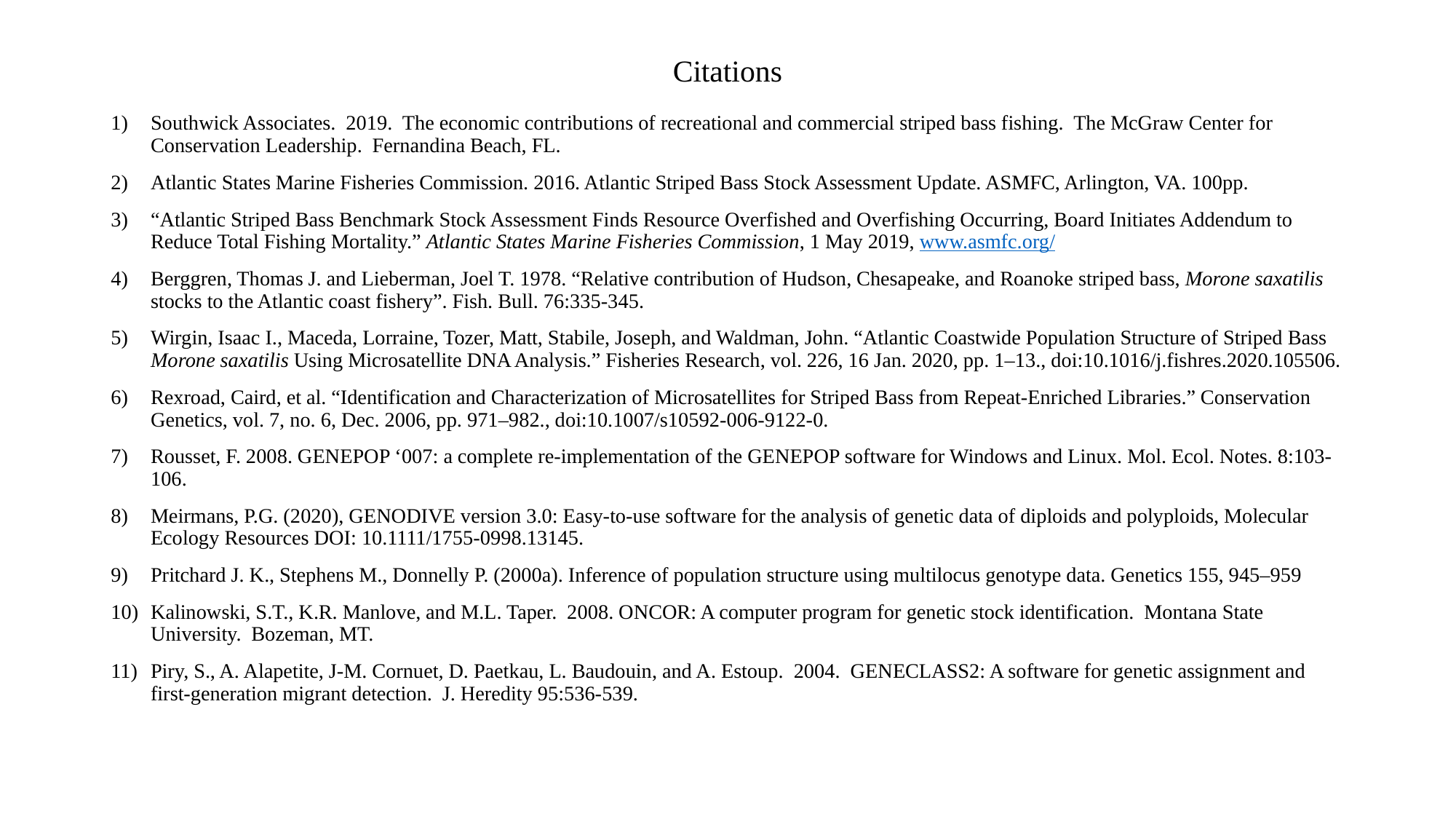

Citations
Southwick Associates.  2019.  The economic contributions of recreational and commercial striped bass fishing.  The McGraw Center for Conservation Leadership.  Fernandina Beach, FL.
Atlantic States Marine Fisheries Commission. 2016. Atlantic Striped Bass Stock Assessment Update. ASMFC, Arlington, VA. 100pp.
“Atlantic Striped Bass Benchmark Stock Assessment Finds Resource Overfished and Overfishing Occurring, Board Initiates Addendum to Reduce Total Fishing Mortality.” Atlantic States Marine Fisheries Commission, 1 May 2019, www.asmfc.org/
Berggren, Thomas J. and Lieberman, Joel T. 1978. “Relative contribution of Hudson, Chesapeake, and Roanoke striped bass, Morone saxatilis stocks to the Atlantic coast fishery”. Fish. Bull. 76:335-345.
Wirgin, Isaac I., Maceda, Lorraine, Tozer, Matt, Stabile, Joseph, and Waldman, John. “Atlantic Coastwide Population Structure of Striped Bass Morone saxatilis Using Microsatellite DNA Analysis.” Fisheries Research, vol. 226, 16 Jan. 2020, pp. 1–13., doi:10.1016/j.fishres.2020.105506.
Rexroad, Caird, et al. “Identification and Characterization of Microsatellites for Striped Bass from Repeat-Enriched Libraries.” Conservation Genetics, vol. 7, no. 6, Dec. 2006, pp. 971–982., doi:10.1007/s10592-006-9122-0.
Rousset, F. 2008. GENEPOP ‘007: a complete re-implementation of the GENEPOP software for Windows and Linux. Mol. Ecol. Notes. 8:103-106.
Meirmans, P.G. (2020), GENODIVE version 3.0: Easy-to-use software for the analysis of genetic data of diploids and polyploids, Molecular Ecology Resources DOI: 10.1111/1755-0998.13145.
Pritchard J. K., Stephens M., Donnelly P. (2000a). Inference of population structure using multilocus genotype data. Genetics 155, 945–959
Kalinowski, S.T., K.R. Manlove, and M.L. Taper.  2008. ONCOR: A computer program for genetic stock identification.  Montana State University.  Bozeman, MT.
Piry, S., A. Alapetite, J-M. Cornuet, D. Paetkau, L. Baudouin, and A. Estoup.  2004.  GENECLASS2: A software for genetic assignment and first-generation migrant detection.  J. Heredity 95:536-539.